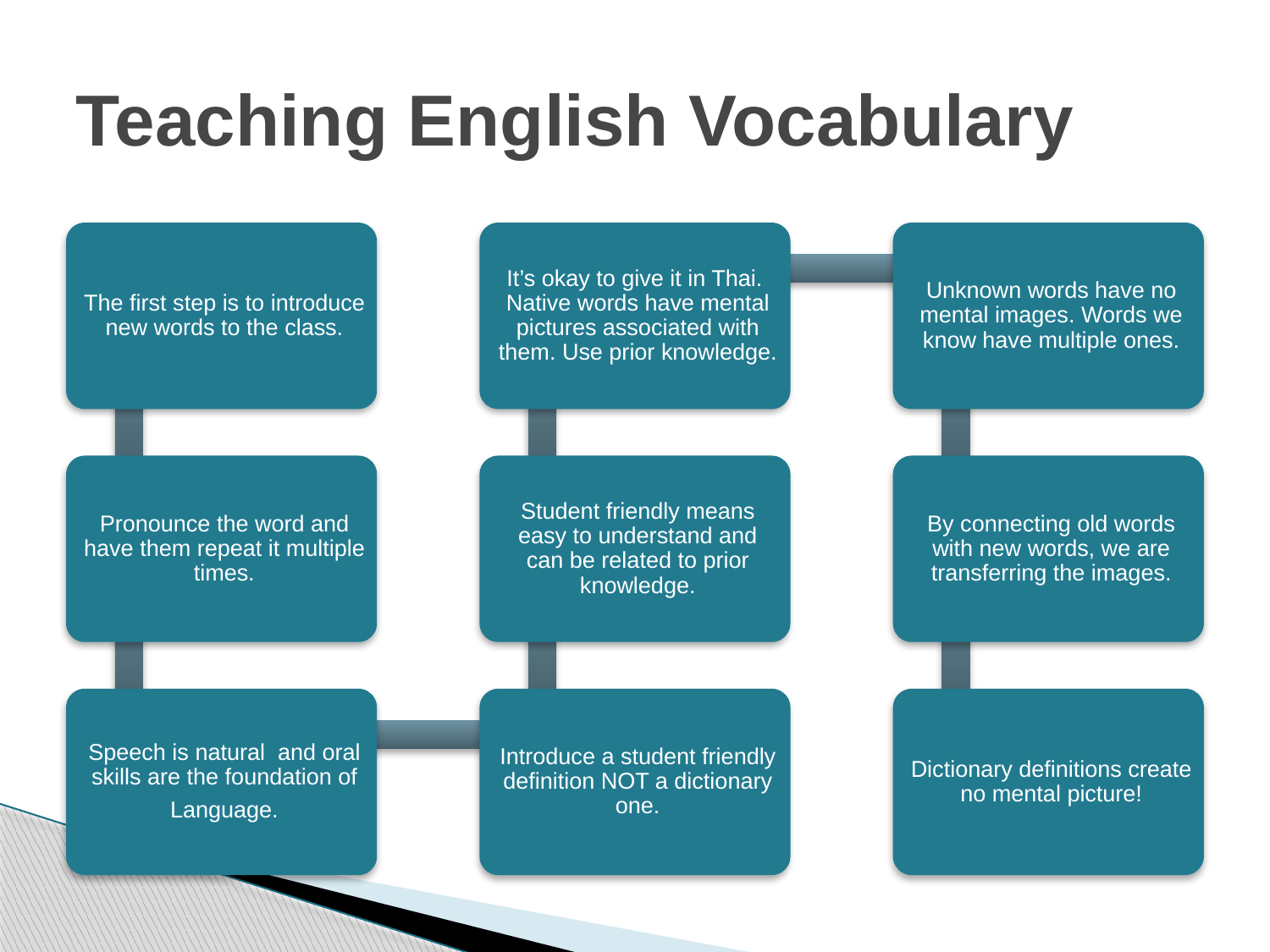

# Teaching English Vocabulary
The first step is to introduce new words to the class.
Pronounce the word and have them repeat it multiple times.
Speech is natural  and oral skills are the foundation of
Language.
Introduce a student friendly definition NOT a dictionary one.
Student friendly means easy to understand and can be related to prior knowledge.
It’s okay to give it in Thai.  Native words have mental pictures associated with them. Use prior knowledge.
Unknown words have no mental images. Words we know have multiple ones.
By connecting old words with new words, we are transferring the images.
Dictionary definitions create no mental picture!